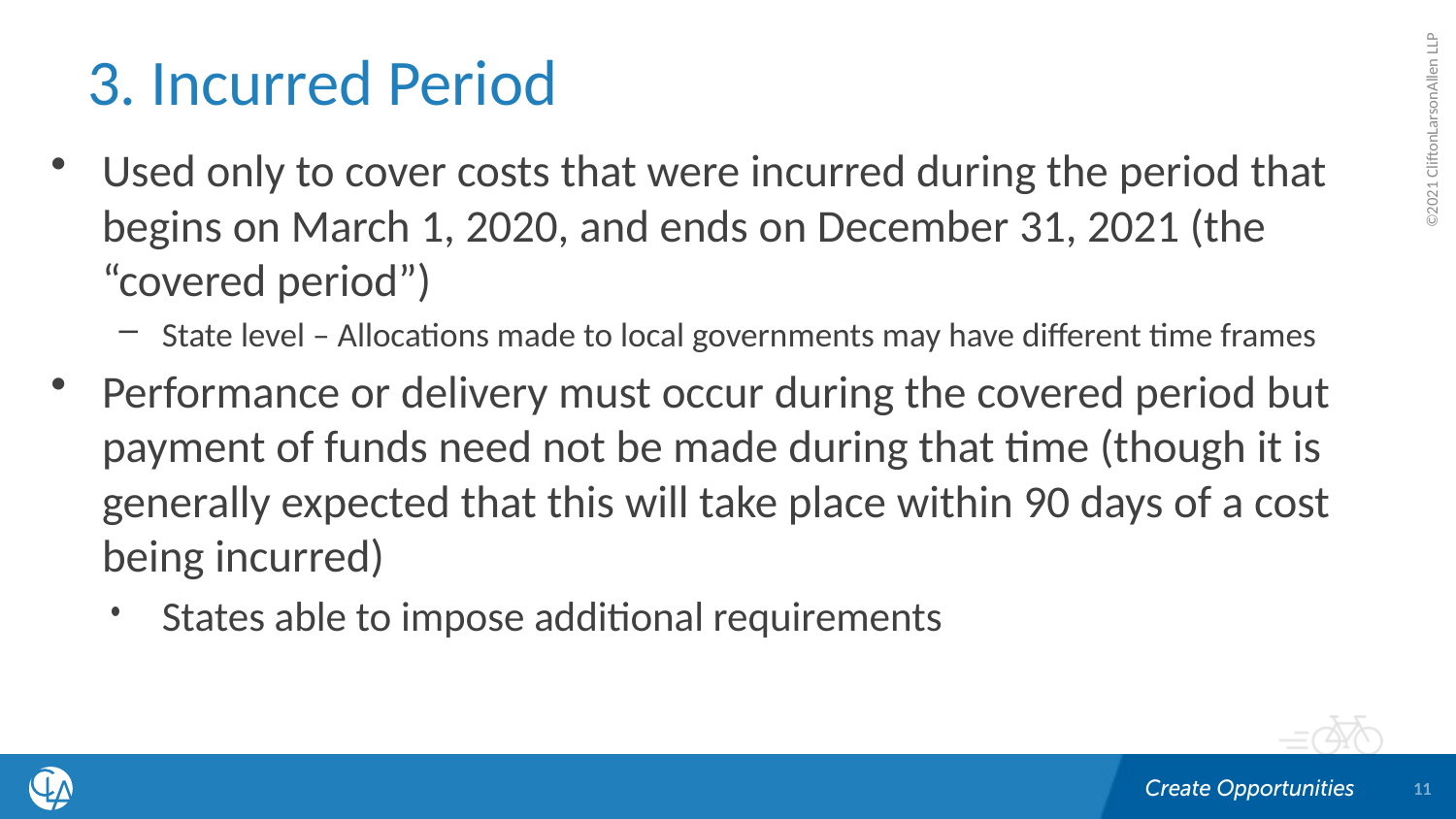

# 3. Incurred Period
Used only to cover costs that were incurred during the period that begins on March 1, 2020, and ends on December 31, 2021 (the “covered period”)
State level – Allocations made to local governments may have different time frames
Performance or delivery must occur during the covered period but payment of funds need not be made during that time (though it is generally expected that this will take place within 90 days of a cost being incurred)
States able to impose additional requirements

11